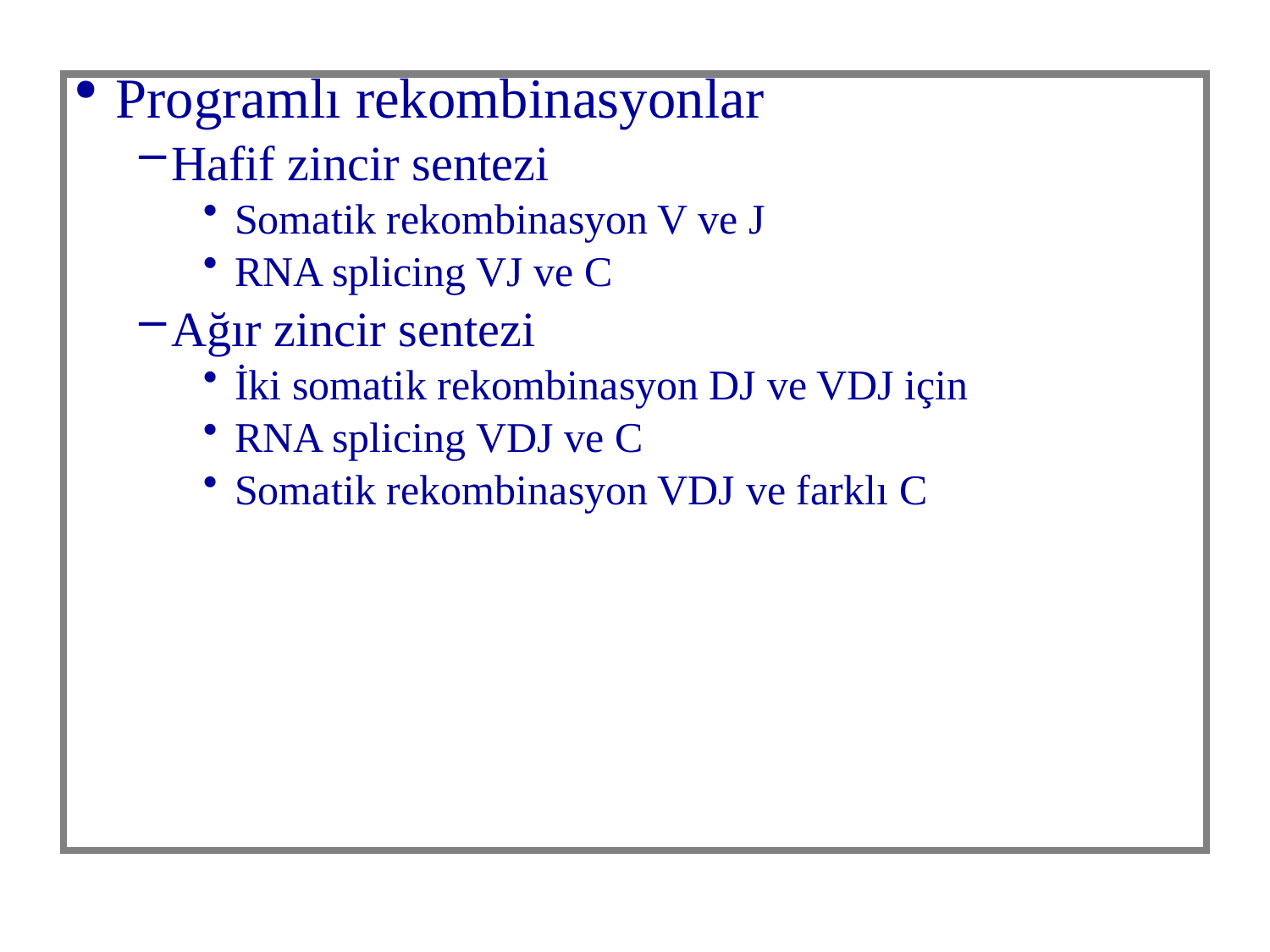

Programlı rekombinasyonlar
Hafif zincir sentezi
Somatik rekombinasyon V ve J
RNA splicing VJ ve C
Ağır zincir sentezi
İki somatik rekombinasyon DJ ve VDJ için
RNA splicing VDJ ve C
Somatik rekombinasyon VDJ ve farklı C